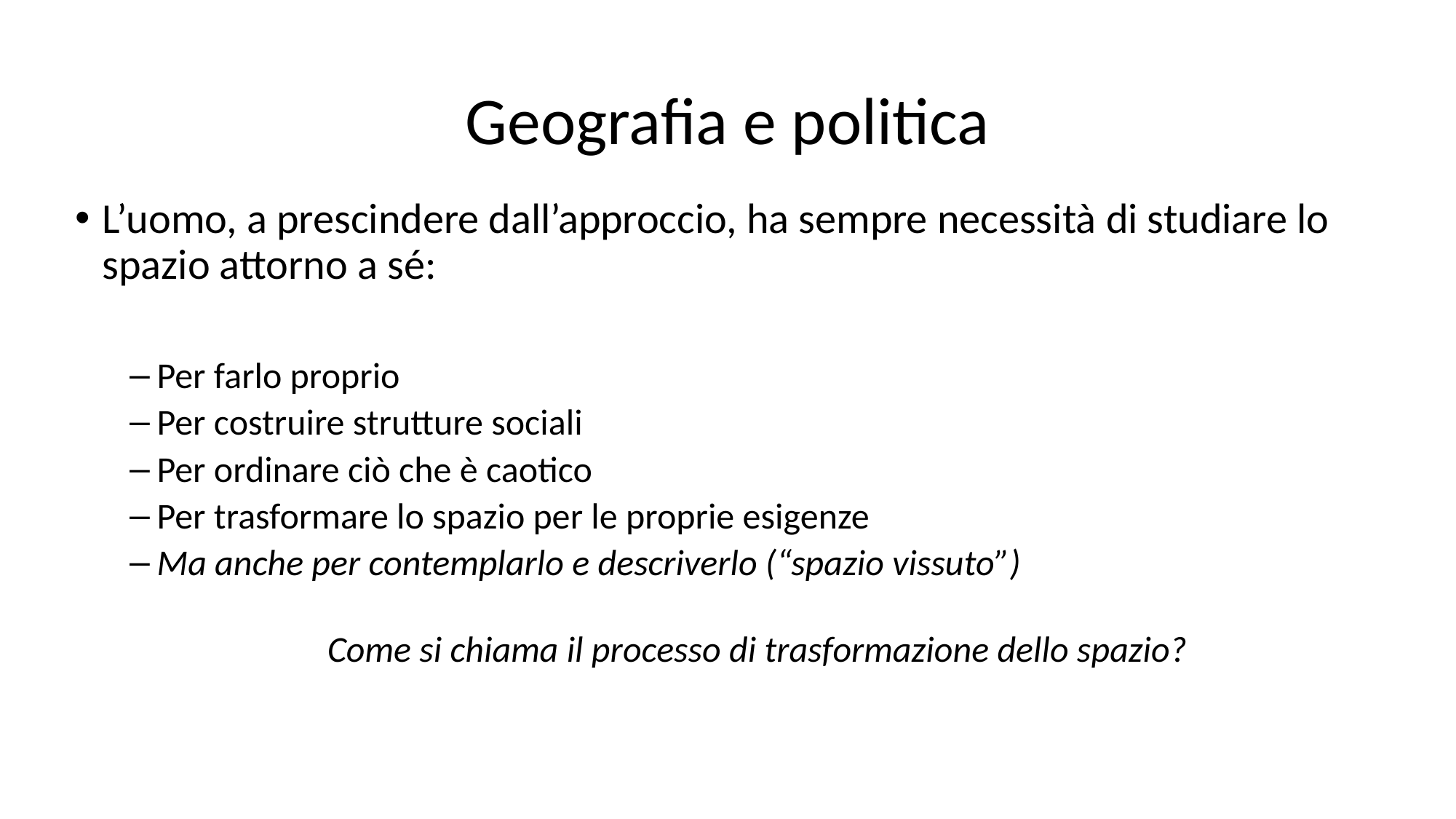

# Geografia e politica
L’uomo, a prescindere dall’approccio, ha sempre necessità di studiare lo spazio attorno a sé:

Per farlo proprio
Per costruire strutture sociali
Per ordinare ciò che è caotico
Per trasformare lo spazio per le proprie esigenze
Ma anche per contemplarlo e descriverlo (“spazio vissuto”)
Come si chiama il processo di trasformazione dello spazio?